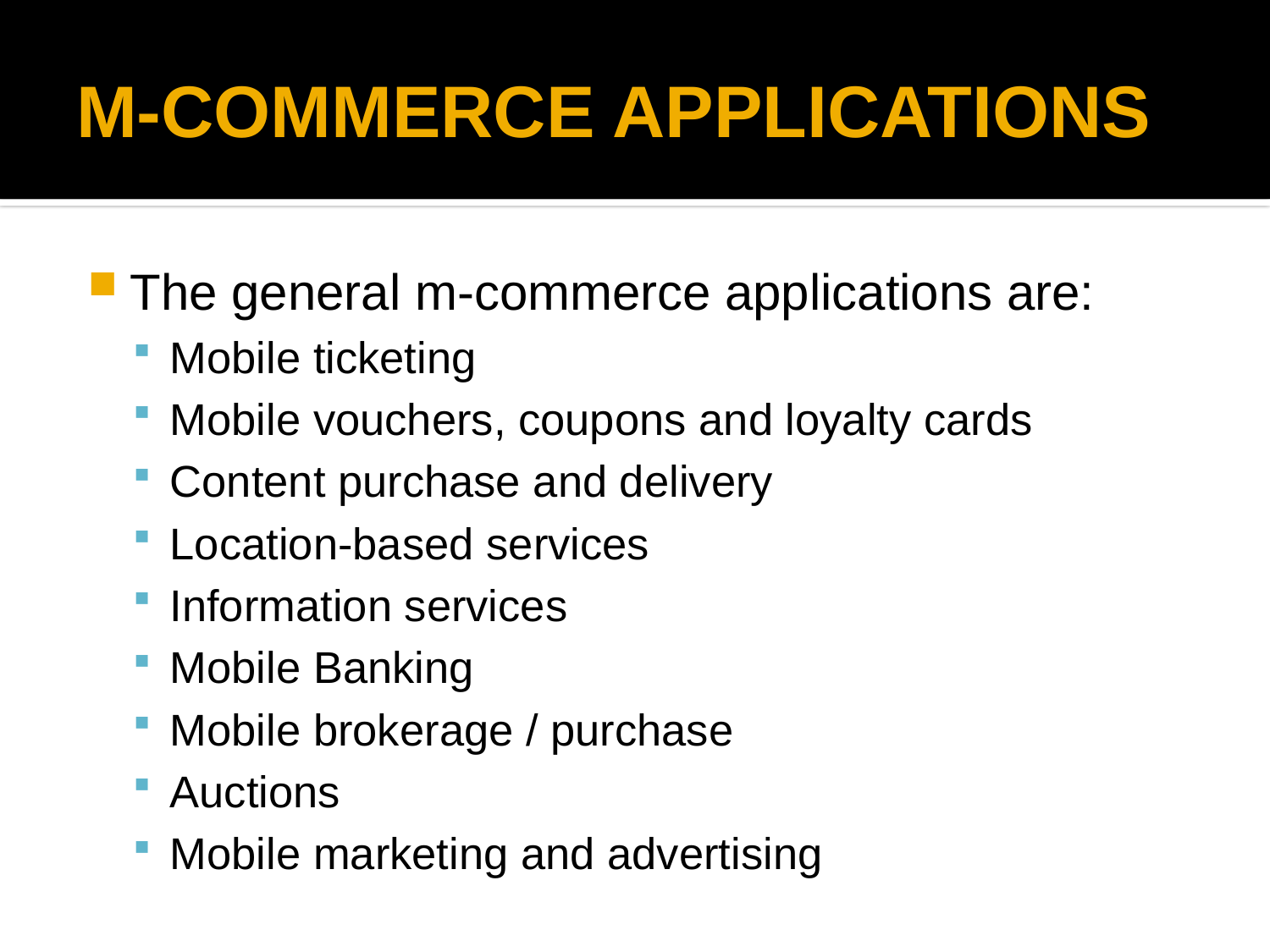

# M-COMMERCE APPLICATIONS
The general m-commerce applications are:
Mobile ticketing
Mobile vouchers, coupons and loyalty cards
Content purchase and delivery
Location-based services
Information services
Mobile Banking
Mobile brokerage / purchase
Auctions
Mobile marketing and advertising